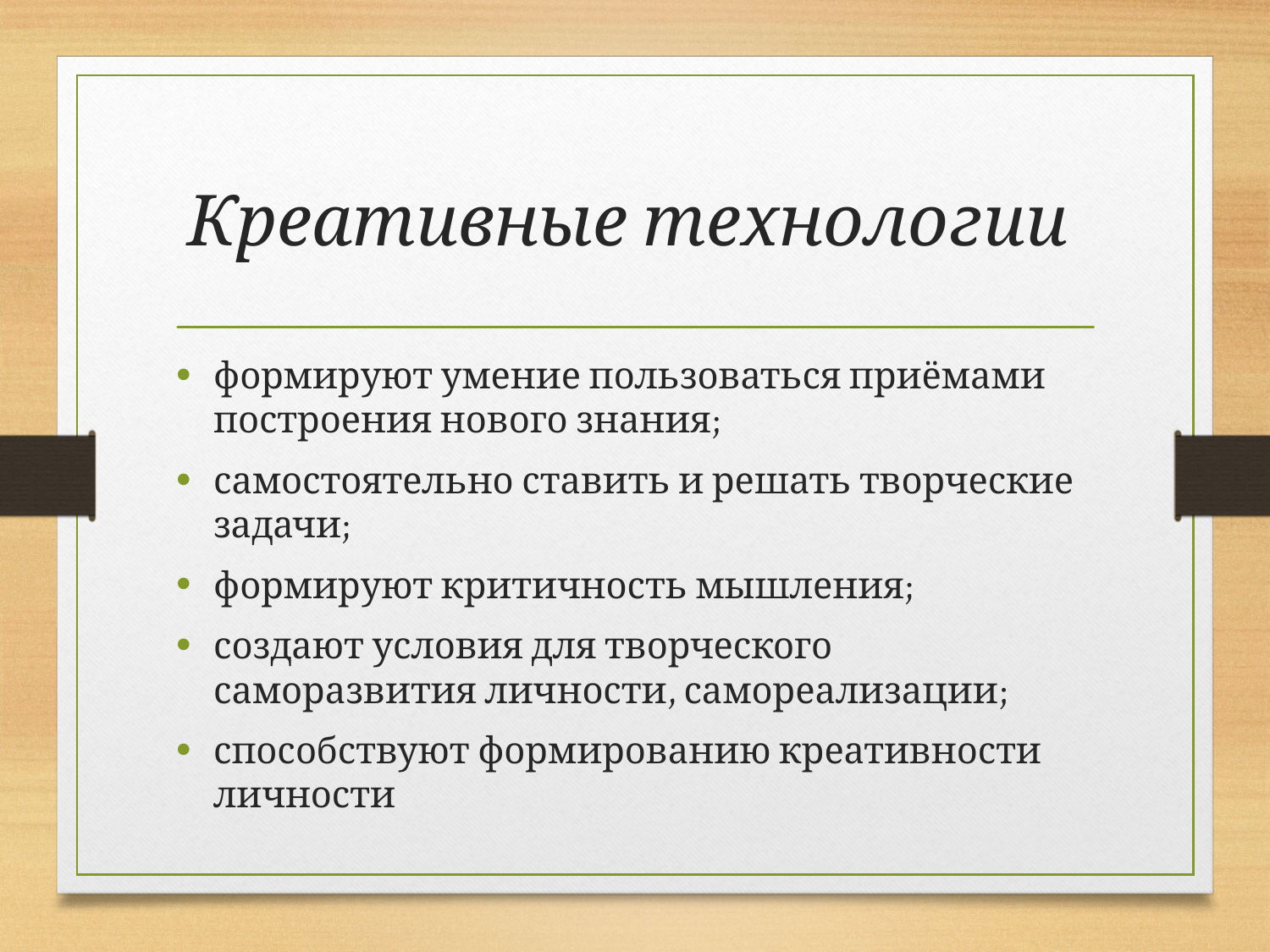

# Креативные технологии
формируют умение пользоваться приёмами построения нового знания;
самостоятельно ставить и решать творческие задачи;
формируют критичность мышления;
создают условия для творческого саморазвития личности, самореализации;
способствуют формированию креативности личности